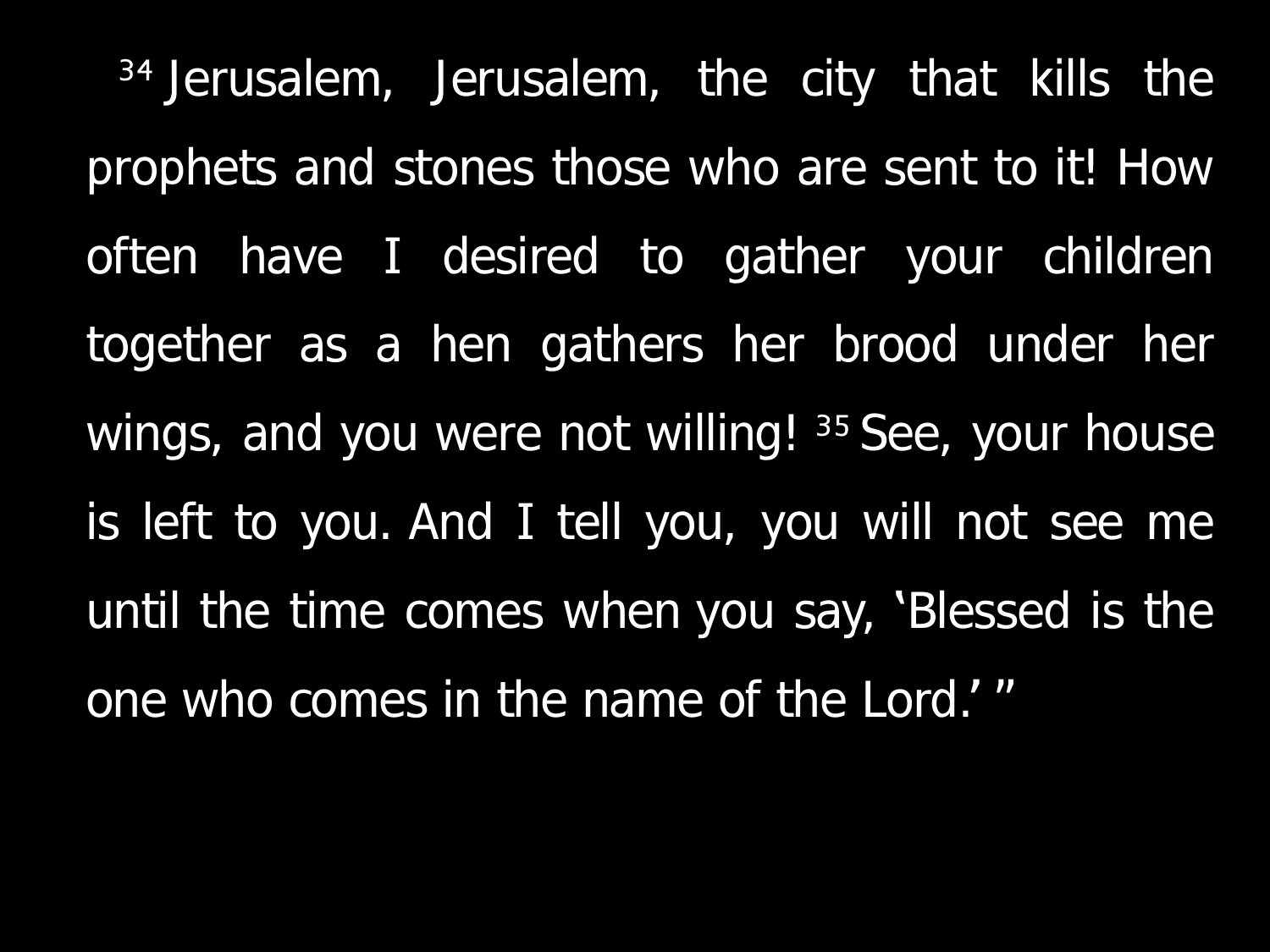

34 Jerusalem, Jerusalem, the city that kills the prophets and stones those who are sent to it! How often have I desired to gather your children together as a hen gathers her brood under her wings, and you were not willing! 35 See, your house is left to you. And I tell you, you will not see me until the time comes when you say, ‘Blessed is the one who comes in the name of the Lord.’ ”